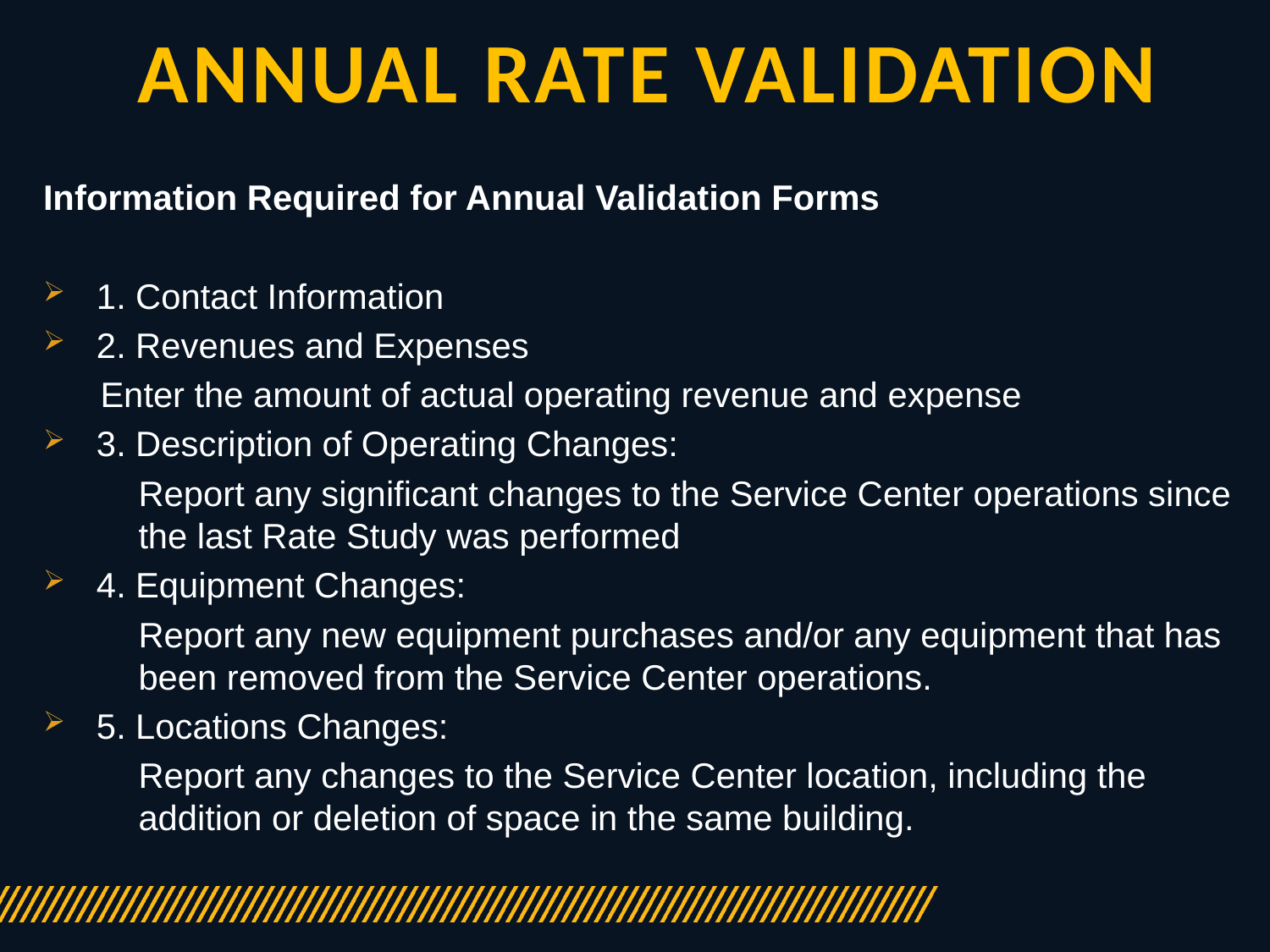

# Annual Rate Validation

Information Required for Annual Validation Forms

1. Contact Information
2. Revenues and Expenses
Enter the amount of actual operating revenue and expense
3. Description of Operating Changes:
Report any significant changes to the Service Center operations since the last Rate Study was performed
4. Equipment Changes:
Report any new equipment purchases and/or any equipment that has been removed from the Service Center operations.
5. Locations Changes:
Report any changes to the Service Center location, including the addition or deletion of space in the same building.